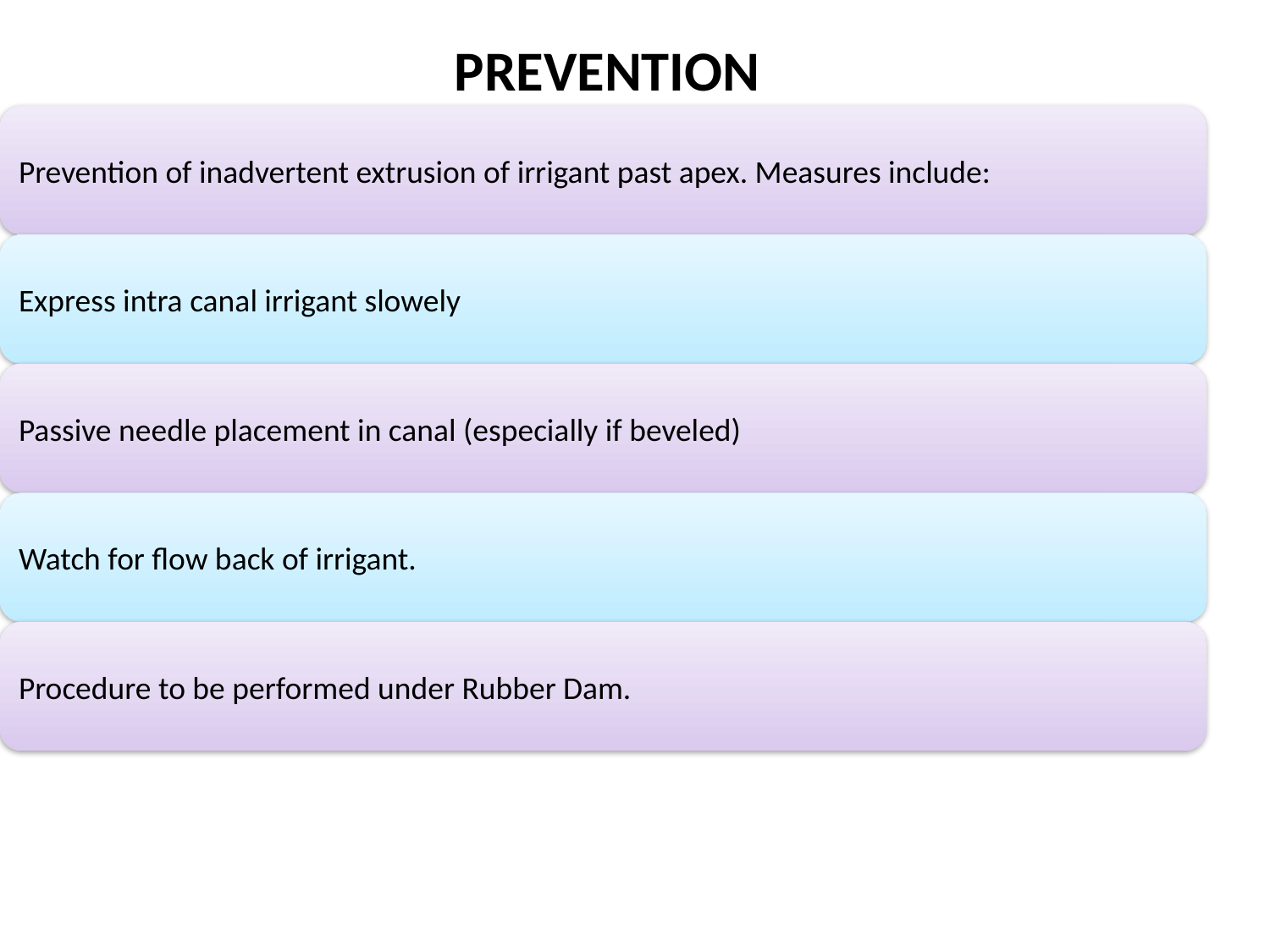

# PREVENTION
Prevention of inadvertent extrusion of irrigant past apex. Measures include:
Express intra canal irrigant slowely
Passive needle placement in canal (especially if beveled)
Watch for flow back of irrigant.
Procedure to be performed under Rubber Dam.